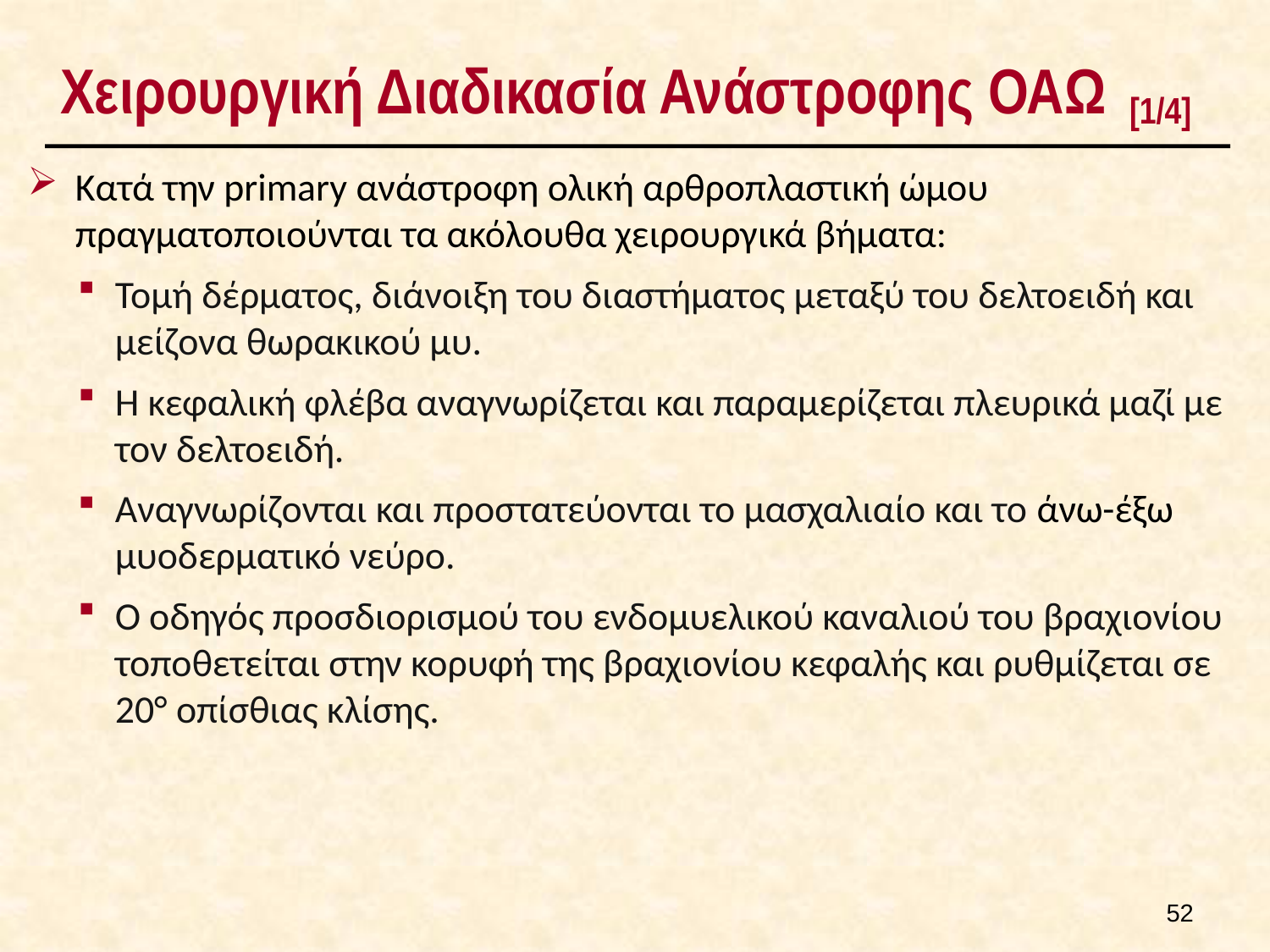

# Χειρουργική Διαδικασία Ανάστροφης ΟΑΩ  [1/4]
Κατά την primary ανάστροφη ολική αρθροπλαστική ώμου πραγματοποιούνται τα ακόλουθα χειρουργικά βήματα:
Τομή δέρματος, διάνοιξη του διαστήματος μεταξύ του δελτοειδή και μείζονα θωρακικού μυ.
Η κεφαλική φλέβα αναγνωρίζεται και παραμερίζεται πλευρικά μαζί με τον δελτοειδή.
Αναγνωρίζονται και προστατεύονται το μασχαλιαίο και το άνω-έξω μυοδερματικό νεύρο.
Ο οδηγός προσδιορισμού του ενδομυελικού καναλιού του βραχιονίου τοποθετείται στην κορυφή της βραχιονίου κεφαλής και ρυθμίζεται σε 20° οπίσθιας κλίσης.
52